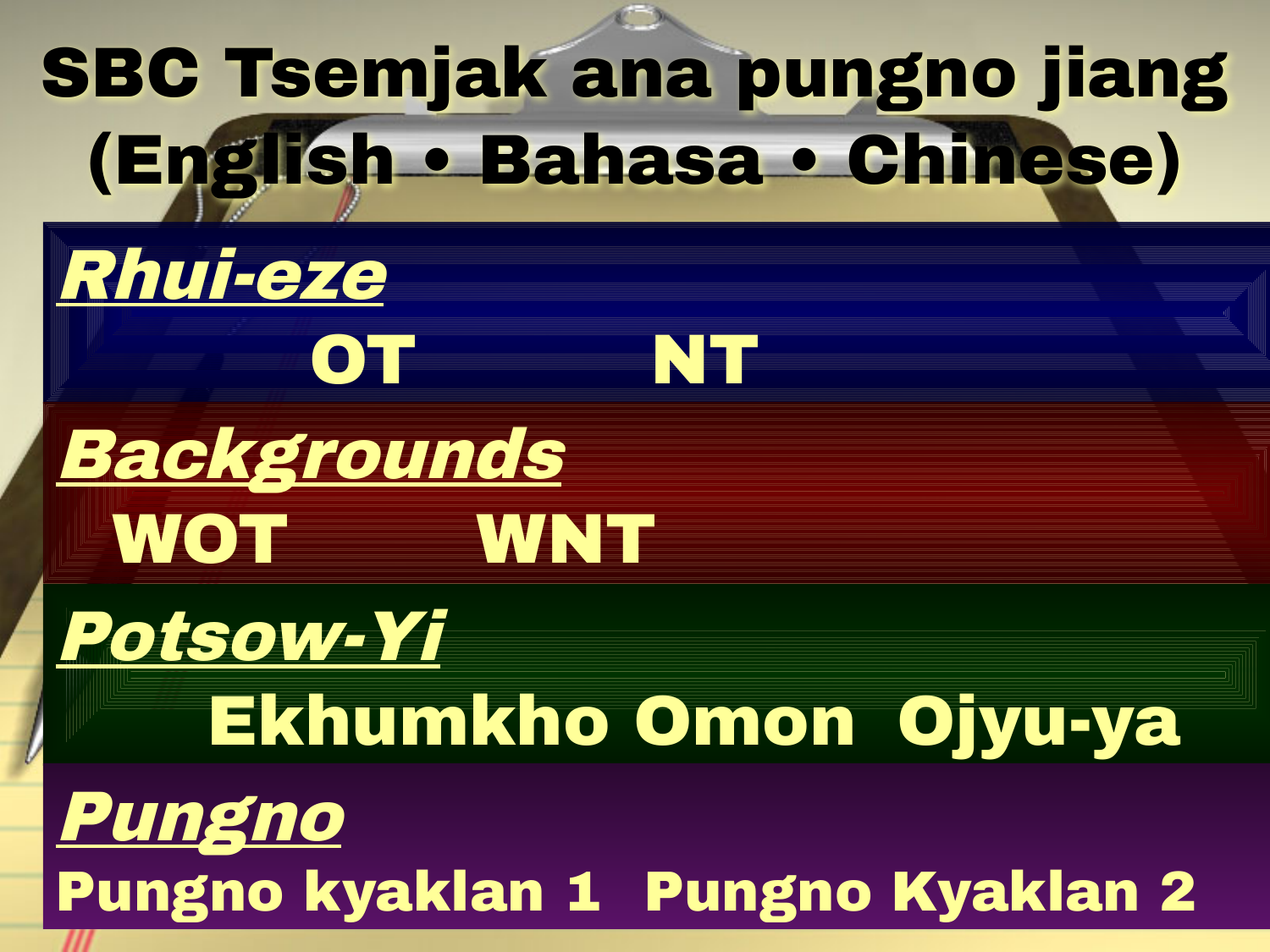

# SBC Tsemjak ana pungno jiang
(English • Bahasa • Chinese)
Rhui-eze
	OT	NT
Backgrounds
	WOT		WNT
Potsow-Yi
	Ekhumkho Omon	Ojyu-ya
Pungno
Pungno kyaklan 1	Pungno Kyaklan 2